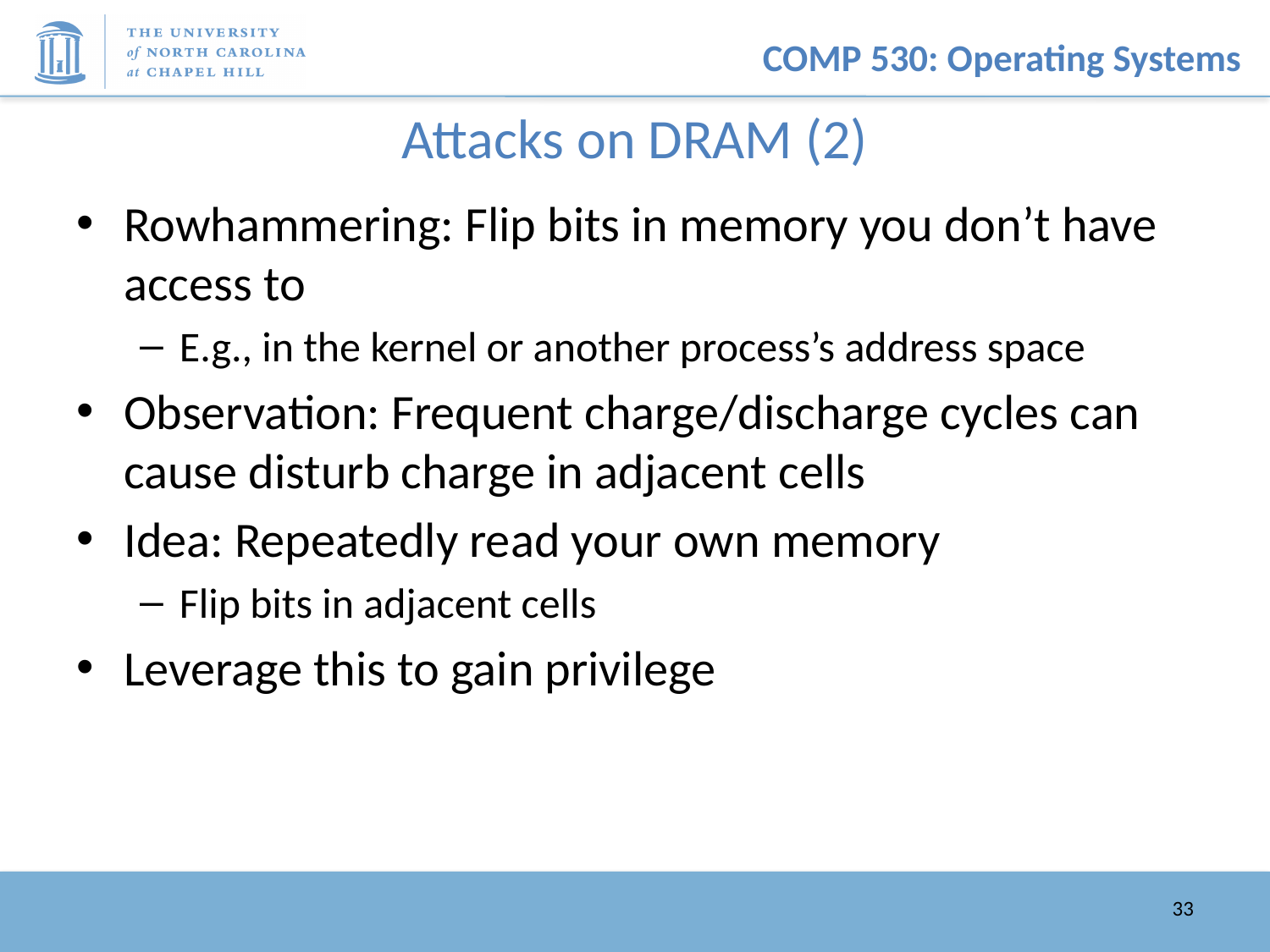

# Attacks on DRAM (2)
Rowhammering: Flip bits in memory you don’t have access to
E.g., in the kernel or another process’s address space
Observation: Frequent charge/discharge cycles can cause disturb charge in adjacent cells
Idea: Repeatedly read your own memory
Flip bits in adjacent cells
Leverage this to gain privilege

33